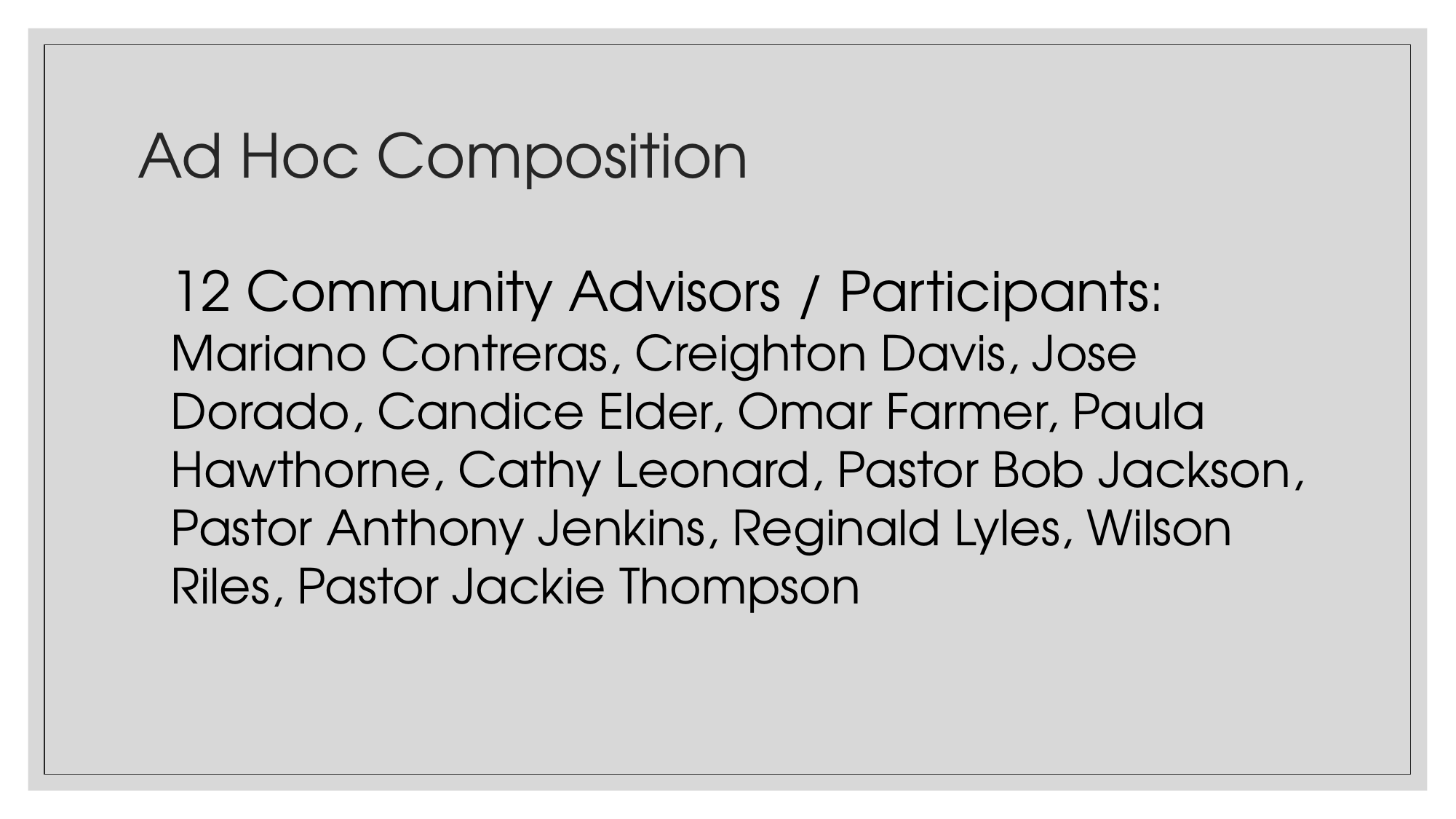

# Ad Hoc Composition
12 Community Advisors / Participants: Mariano Contreras, Creighton Davis, Jose Dorado, Candice Elder, Omar Farmer, Paula Hawthorne, Cathy Leonard, Pastor Bob Jackson, Pastor Anthony Jenkins, Reginald Lyles, Wilson Riles, Pastor Jackie Thompson